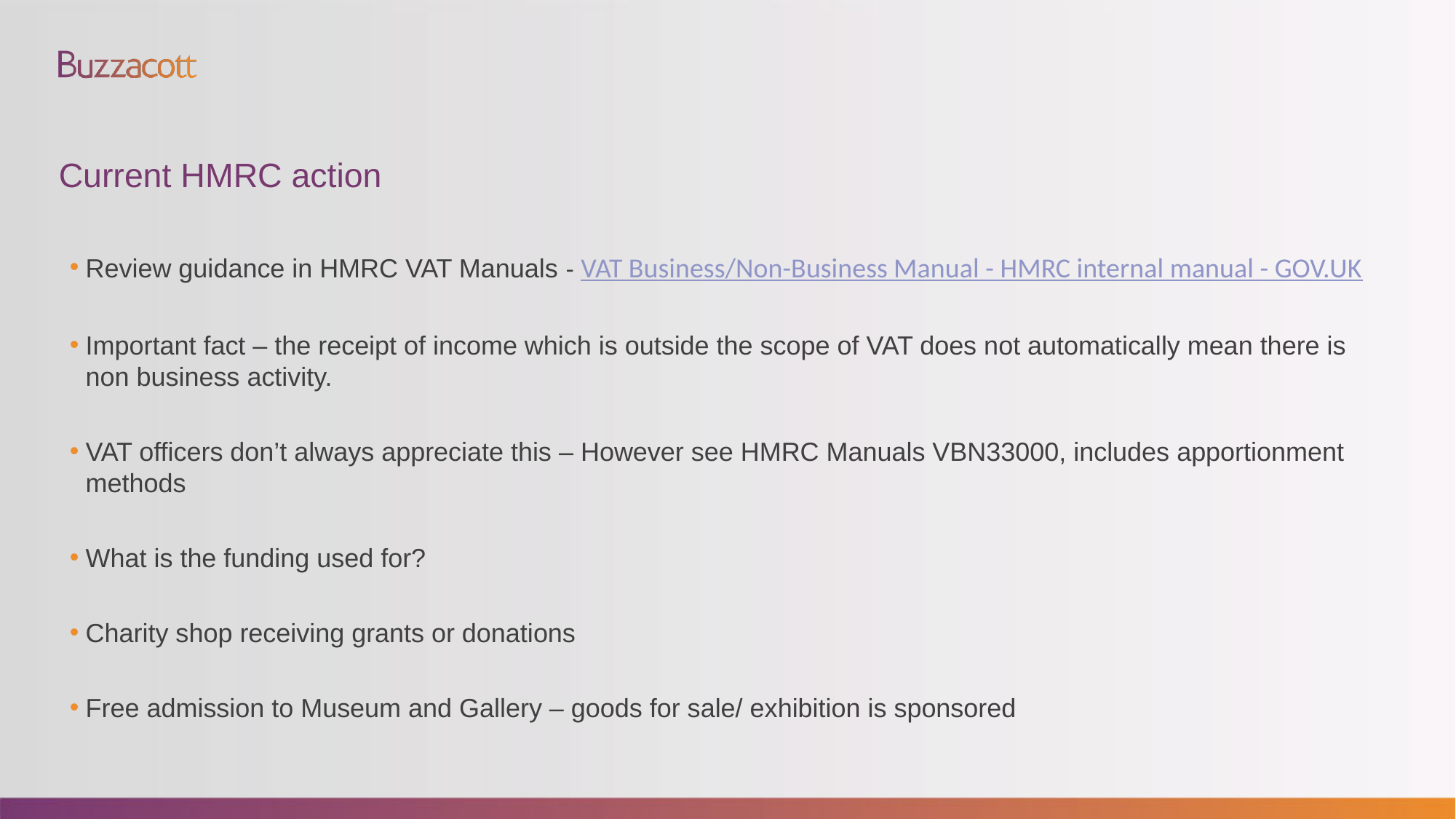

# Current HMRC action
Review guidance in HMRC VAT Manuals - VAT Business/Non-Business Manual - HMRC internal manual - GOV.UK

Important fact – the receipt of income which is outside the scope of VAT does not automatically mean there is non business activity.

VAT officers don’t always appreciate this – However see HMRC Manuals VBN33000, includes apportionment methods

What is the funding used for?

Charity shop receiving grants or donations

Free admission to Museum and Gallery – goods for sale/ exhibition is sponsored